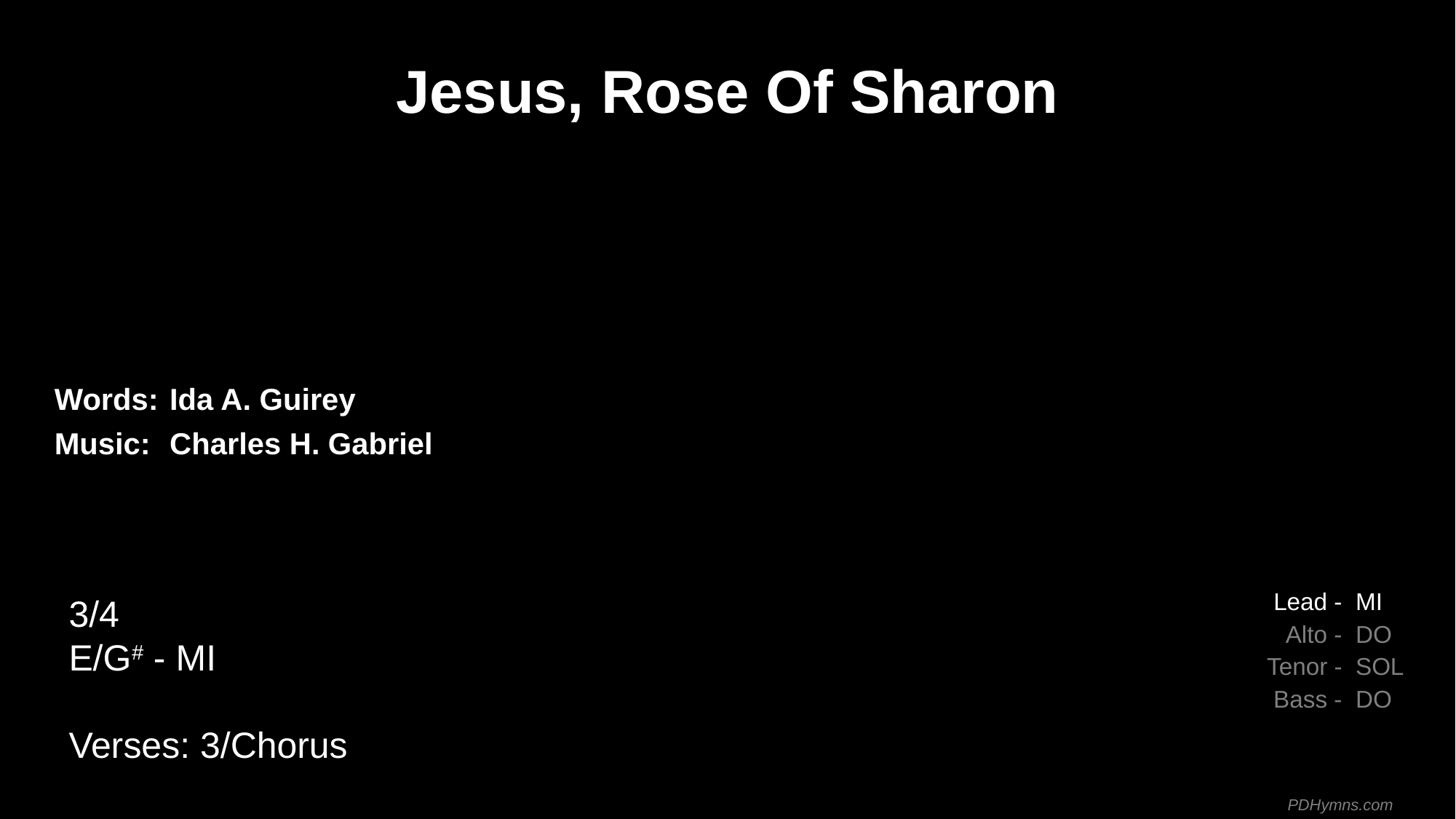

Jesus, Rose Of Sharon

| Words: | Ida A. Guirey |
| --- | --- |
| Music: | Charles H. Gabriel |
|  |  |
|  |  |
3/4
E/G# - MI

Verses: 3/Chorus
| Lead - | MI |
| --- | --- |
| Alto - | DO |
| Tenor - | SOL |
| Bass - | DO |
PDHymns.com